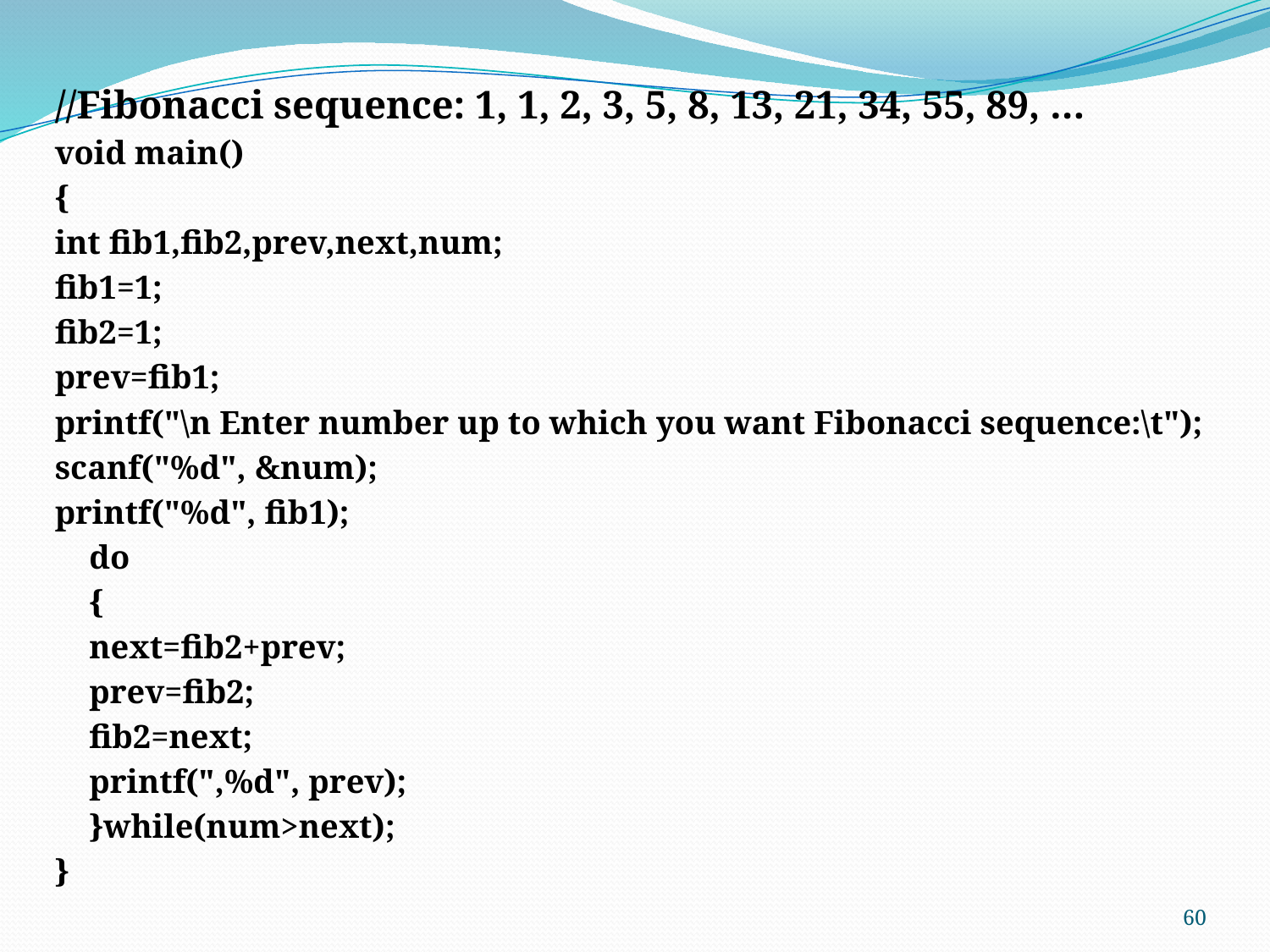

//Fibonacci sequence: 1, 1, 2, 3, 5, 8, 13, 21, 34, 55, 89, …
void main()
{
int fib1,fib2,prev,next,num;
fib1=1;
fib2=1;
prev=fib1;
printf("\n Enter number up to which you want Fibonacci sequence:\t");
scanf("%d", &num);
printf("%d", fib1);
		do
		{
		next=fib2+prev;
		prev=fib2;
		fib2=next;
		printf(",%d", prev);
		}while(num>next);
}
60